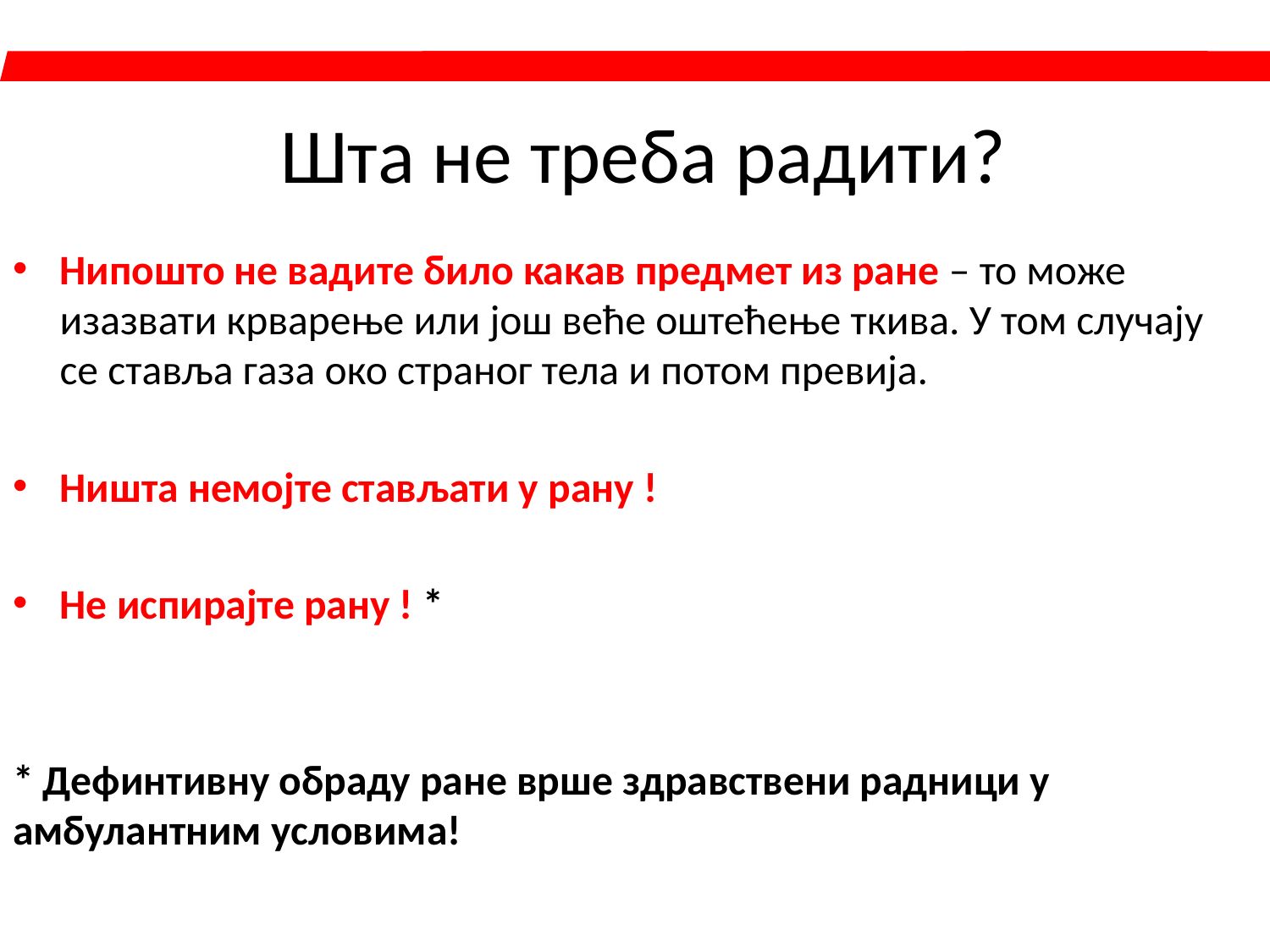

# Шта не треба радити?
Нипошто не вадите било какав предмет из ране – то може изазвати крварење или још веће оштећење ткива. У том случају се ставља газа око страног тела и потом превија.

Ништа немојте стављати у рану !

Не испирајте рану ! *

* Дефинтивну обраду ране врше здравствени радници у амбулантним условима!